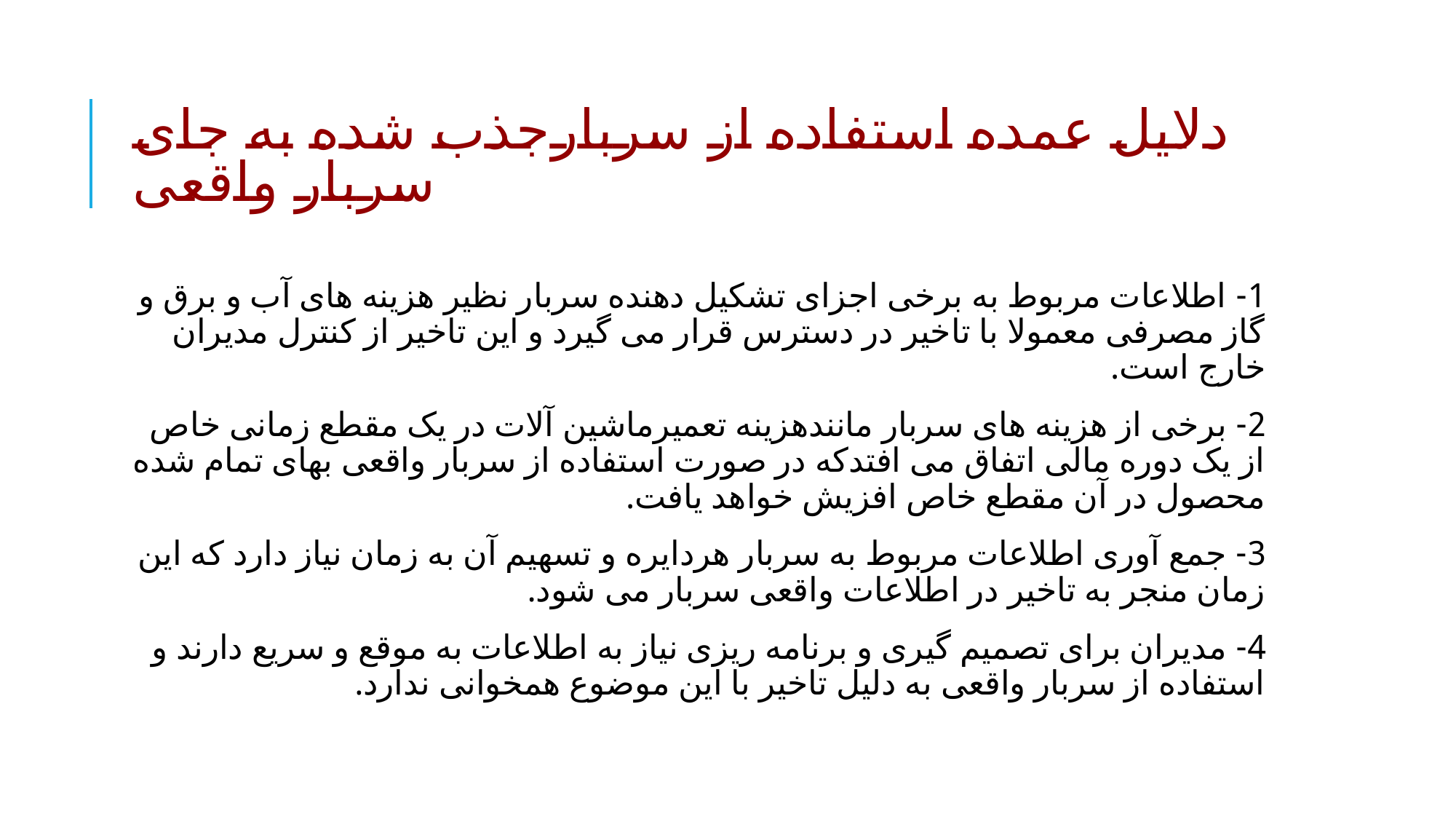

# دلایل عمده استفاده از سربارجذب شده به جای سربار واقعی
1- اطلاعات مربوط به برخی اجزای تشکیل دهنده سربار نظیر هزینه های آب و برق و گاز مصرفی معمولا با تاخیر در دسترس قرار می گیرد و این تاخیر از کنترل مدیران خارج است.
2- برخی از هزینه های سربار مانندهزینه تعمیرماشین آلات در یک مقطع زمانی خاص از یک دوره مالی اتفاق می افتدکه در صورت استفاده از سربار واقعی بهای تمام شده محصول در آن مقطع خاص افزیش خواهد یافت.
3- جمع آوری اطلاعات مربوط به سربار هردایره و تسهیم آن به زمان نیاز دارد که این زمان منجر به تاخیر در اطلاعات واقعی سربار می شود.
4- مدیران برای تصمیم گیری و برنامه ریزی نیاز به اطلاعات به موقع و سریع دارند و استفاده از سربار واقعی به دلیل تاخیر با این موضوع همخوانی ندارد.